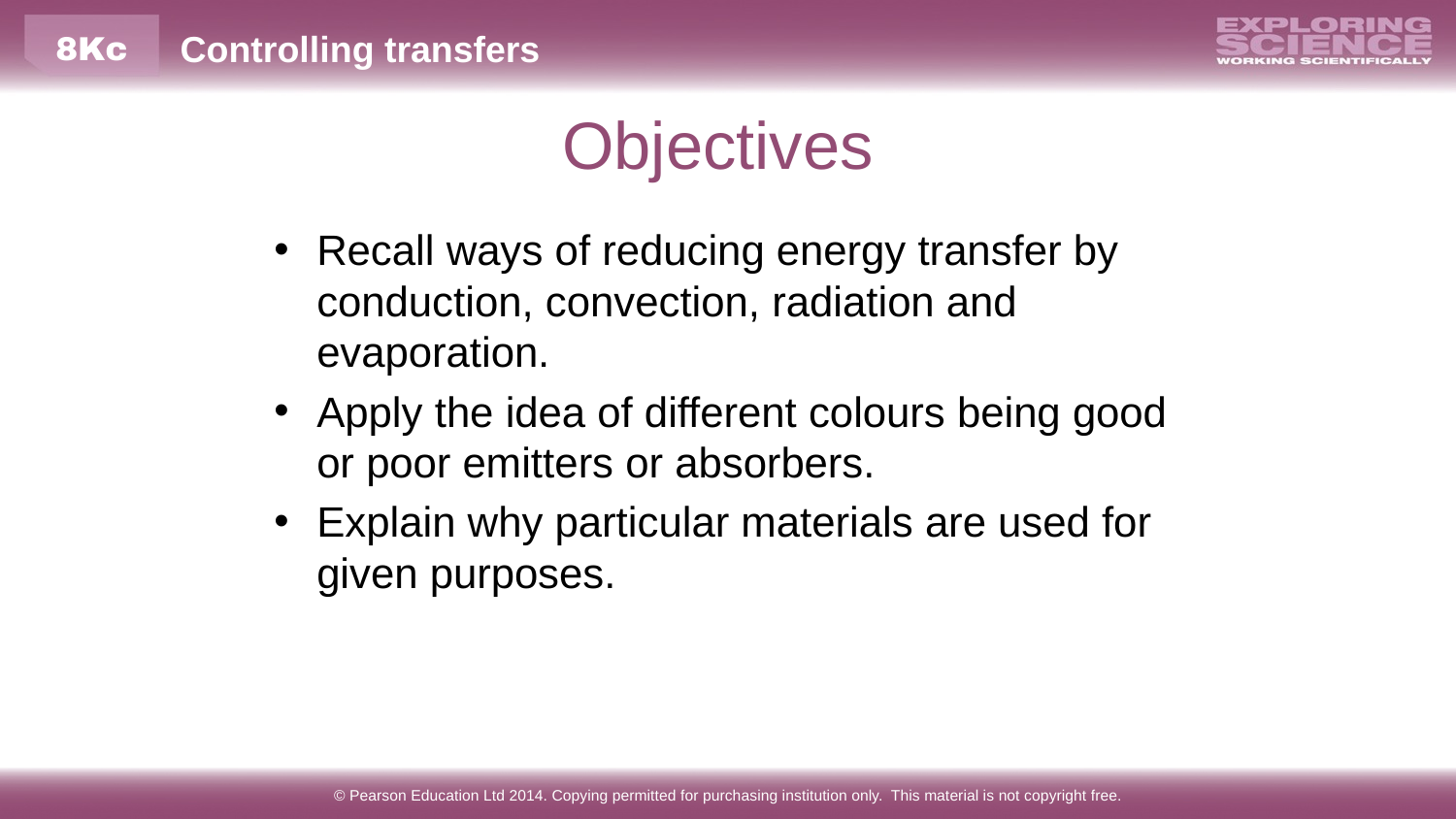

# Objectives
Recall ways of reducing energy transfer by conduction, convection, radiation and evaporation.
Apply the idea of different colours being good or poor emitters or absorbers.
Explain why particular materials are used for given purposes.
© Pearson Education Ltd 2014. Copying permitted for purchasing institution only.  This material is not copyright free.